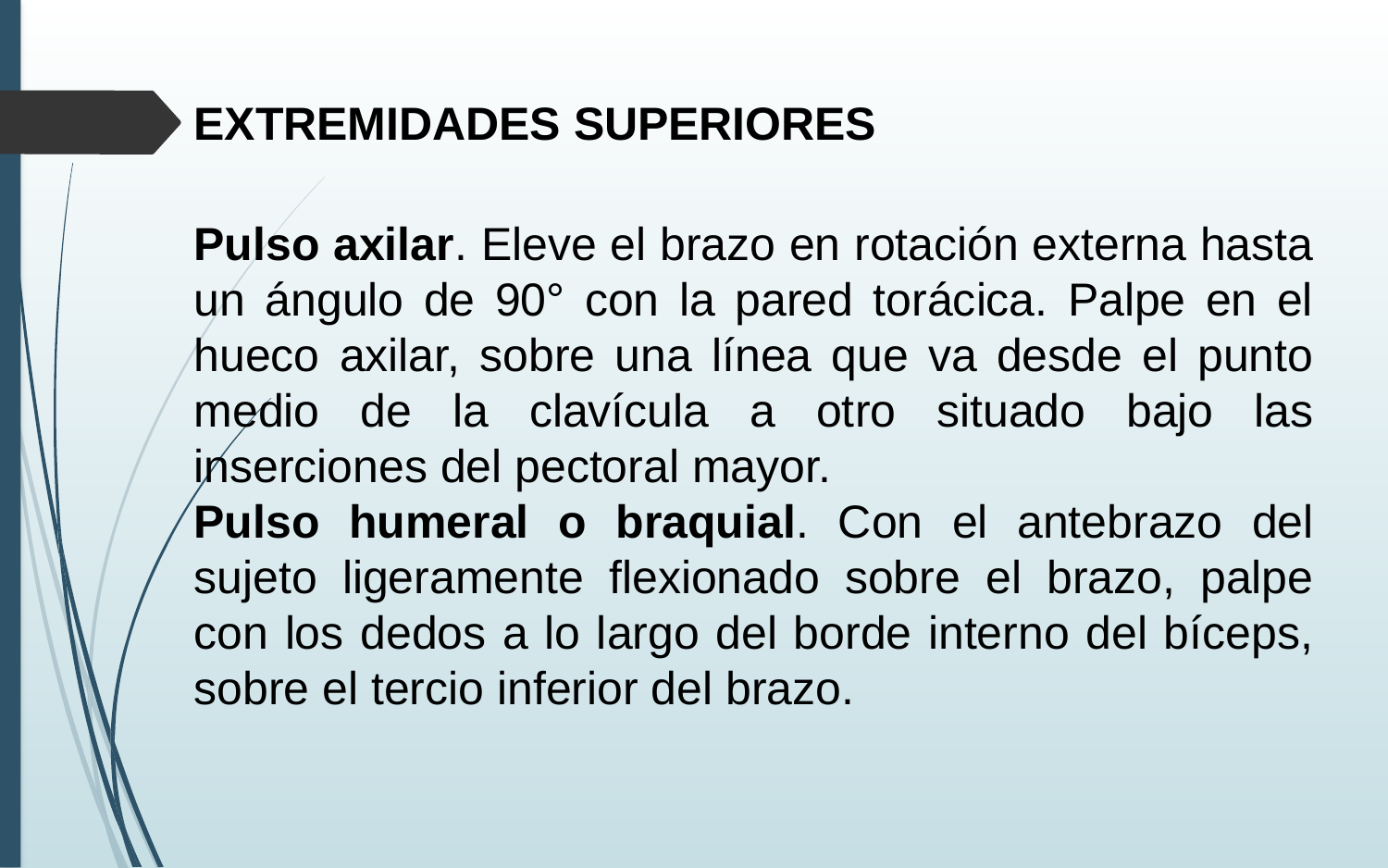

EXTREMIDADES SUPERIORES

Pulso axilar. Eleve el brazo en rotación externa hasta un ángulo de 90° con la pared torácica. Palpe en el hueco axilar, sobre una línea que va desde el punto medio de la clavícula a otro situado bajo las inserciones del pectoral mayor.
Pulso humeral o braquial. Con el antebrazo del sujeto ligeramente flexionado sobre el brazo, palpe con los dedos a lo largo del borde interno del bíceps, sobre el tercio inferior del brazo.